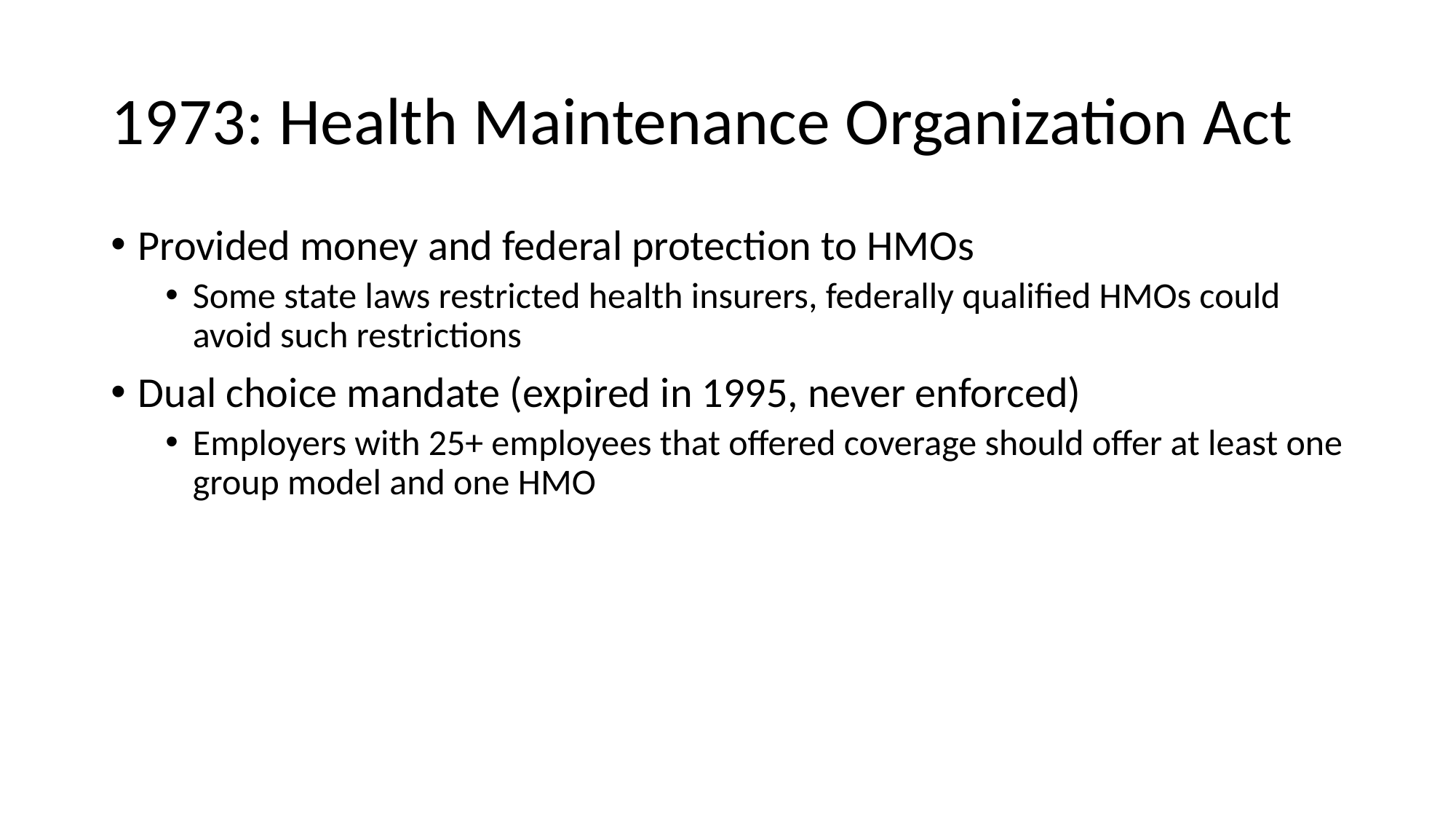

# 1973: Health Maintenance Organization Act
Provided money and federal protection to HMOs
Some state laws restricted health insurers, federally qualified HMOs could avoid such restrictions
Dual choice mandate (expired in 1995, never enforced)
Employers with 25+ employees that offered coverage should offer at least one group model and one HMO